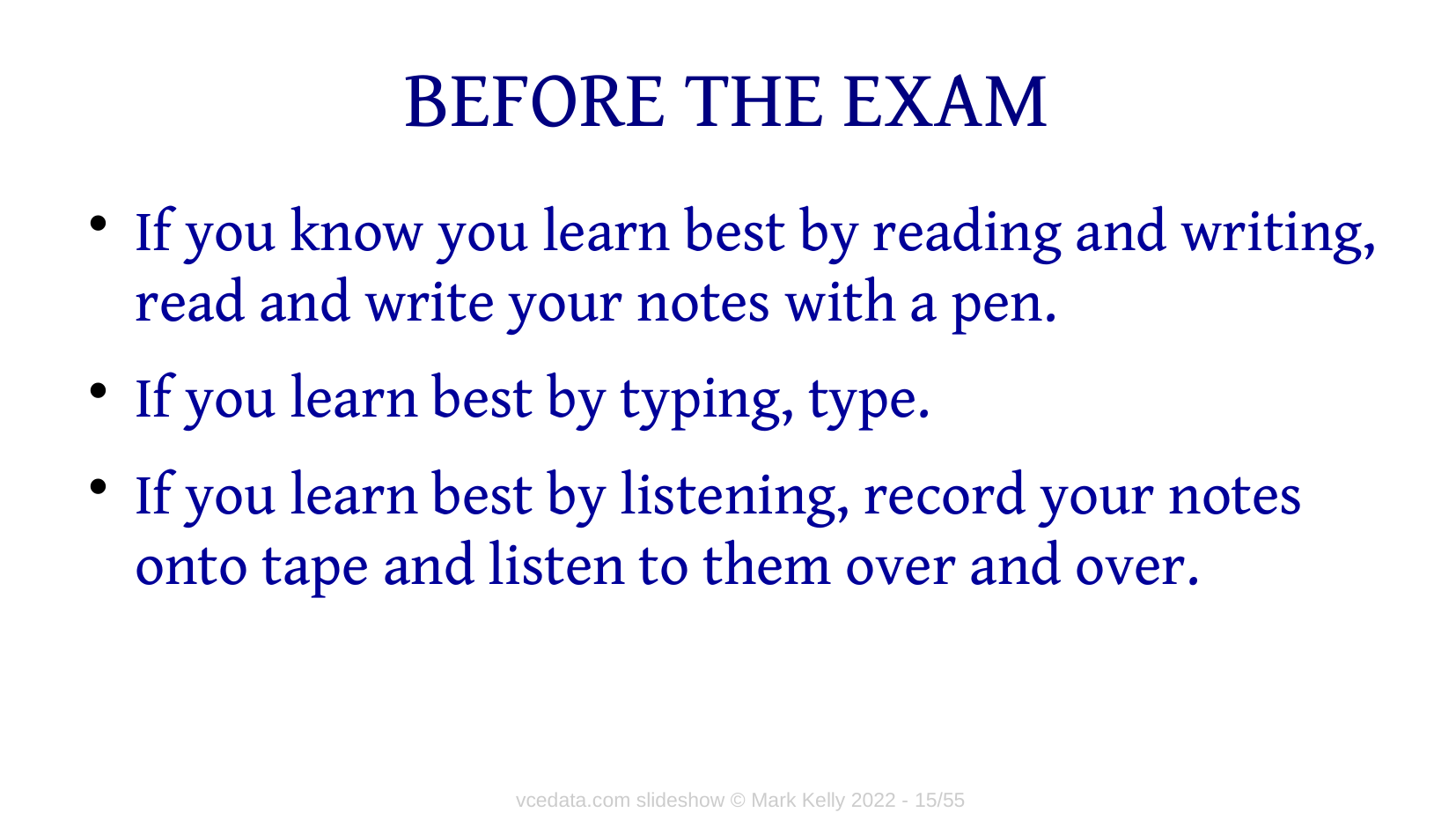

# BEFORE THE EXAM
If you know you learn best by reading and writing, read and write your notes with a pen.
If you learn best by typing, type.
If you learn best by listening, record your notes onto tape and listen to them over and over.
vcedata.com slideshow © Mark Kelly 2022 - 15/15